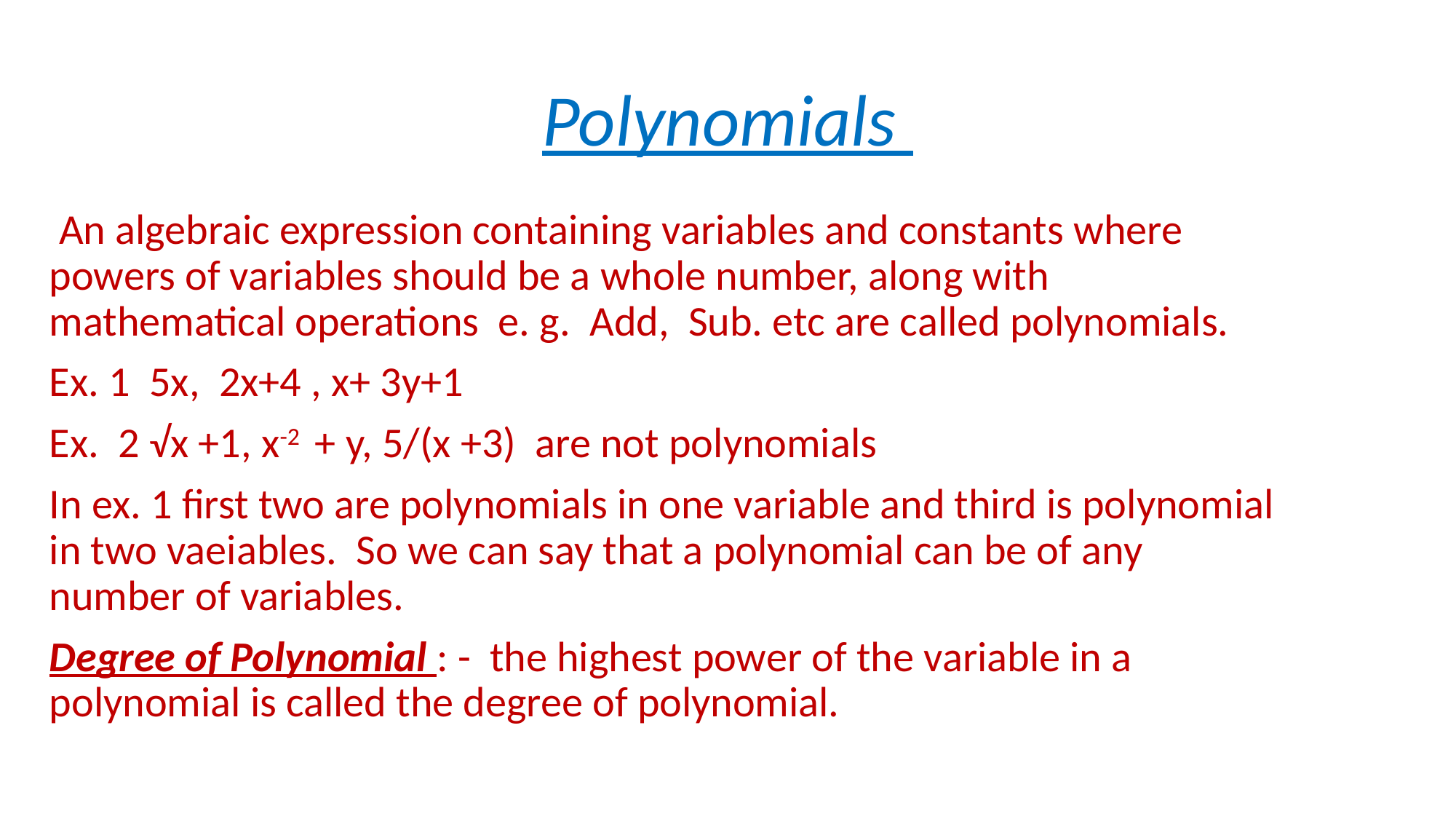

# Polynomials
 An algebraic expression containing variables and constants where powers of variables should be a whole number, along with mathematical operations  e. g.  Add,  Sub. etc are called polynomials.
Ex. 1  5x,  2x+4 , x+ 3y+1
Ex.  2 √x +1, x-2  + y, 5/(x +3)  are not polynomials
In ex. 1 first two are polynomials in one variable and third is polynomial in two vaeiables.  So we can say that a polynomial can be of any number of variables.
Degree of Polynomial : -  the highest power of the variable in a polynomial is called the degree of polynomial.